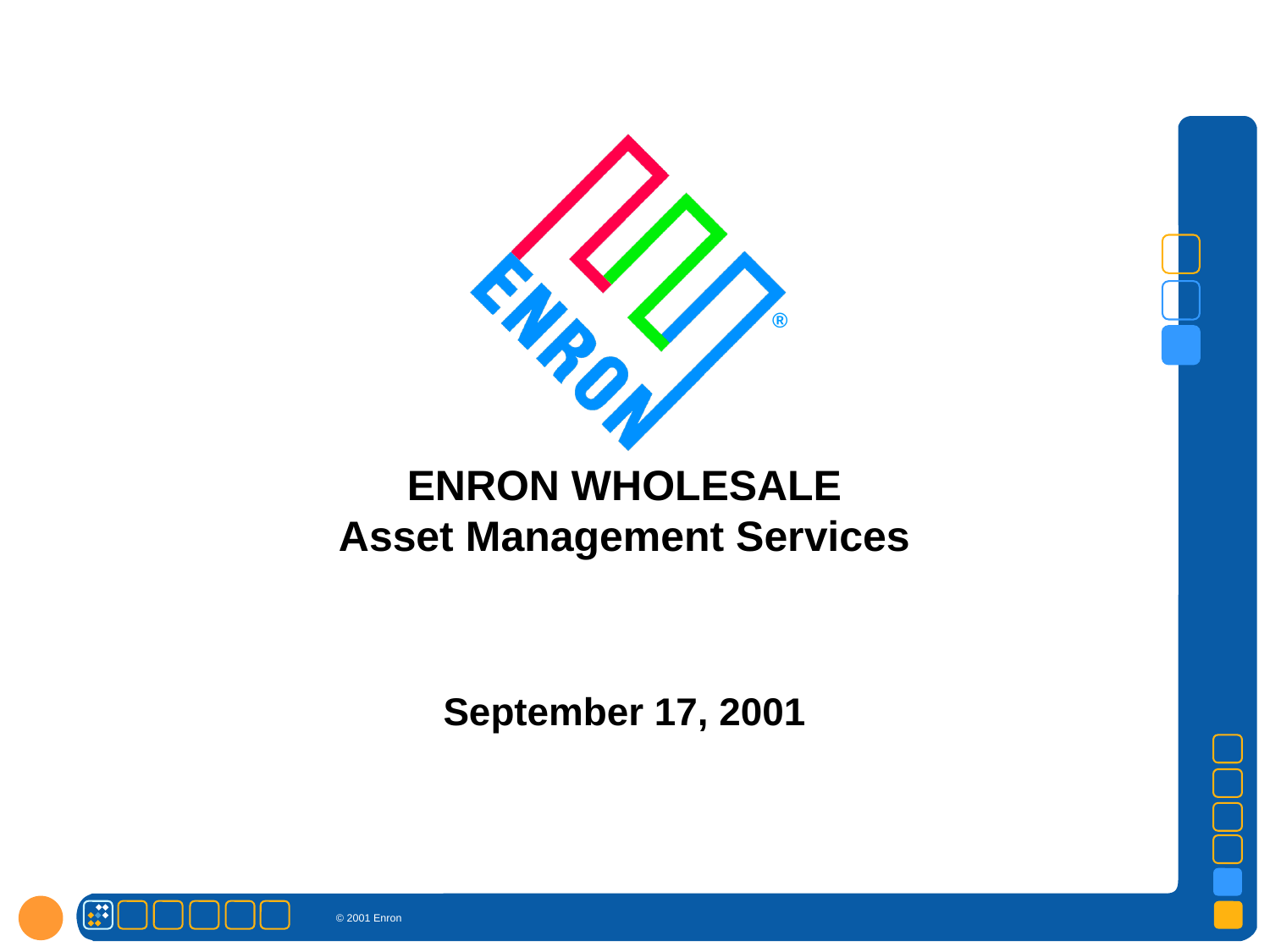

# ENRON WHOLESALE Asset Management Services
September 17, 2001